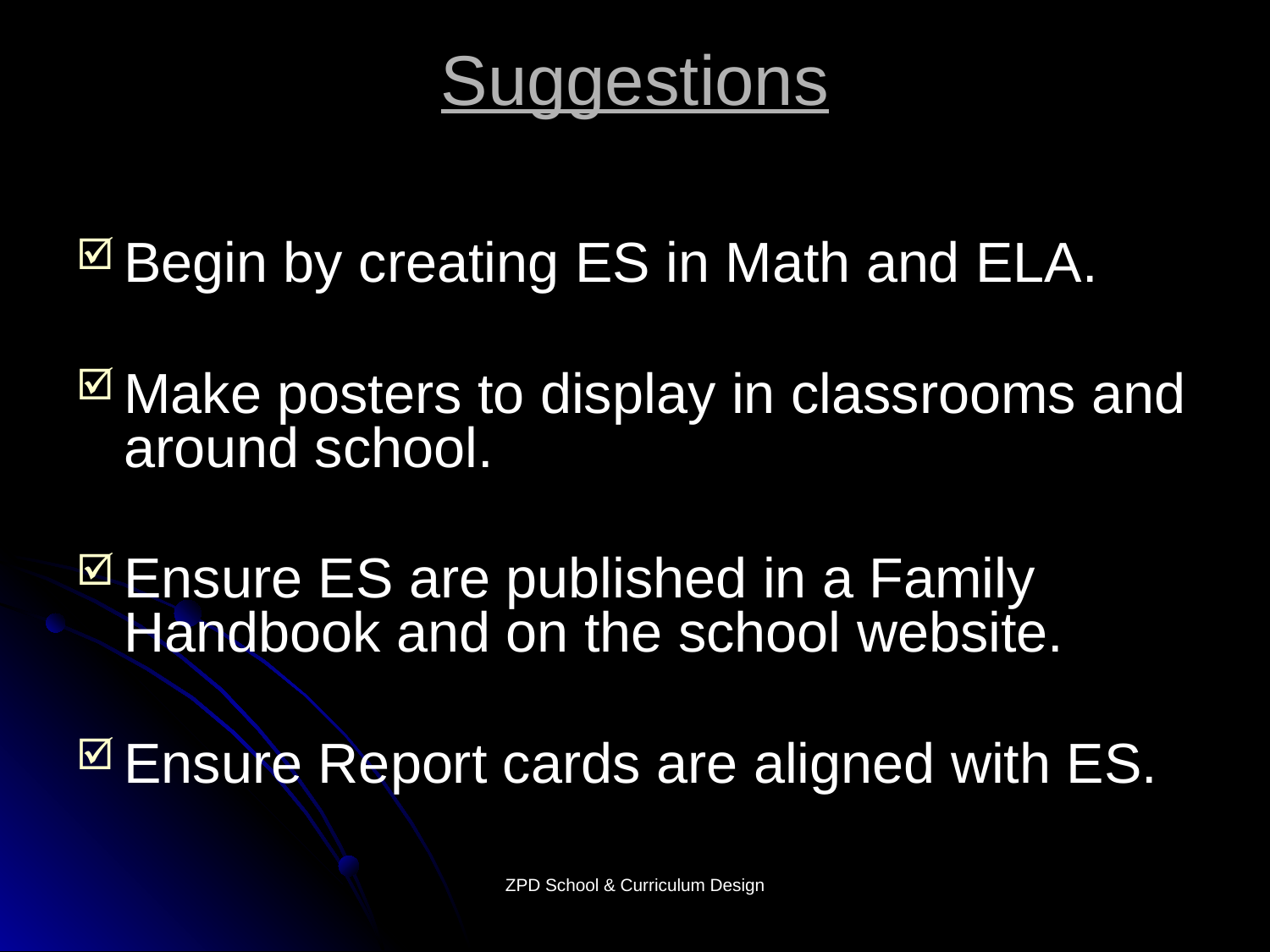

# Suggestions
Begin by creating ES in Math and ELA.

Make posters to display in classrooms and around school.

Ensure ES are published in a Family Handbook and on the school website.

Ensure Report cards are aligned with ES.

ZPD School & Curriculum Design